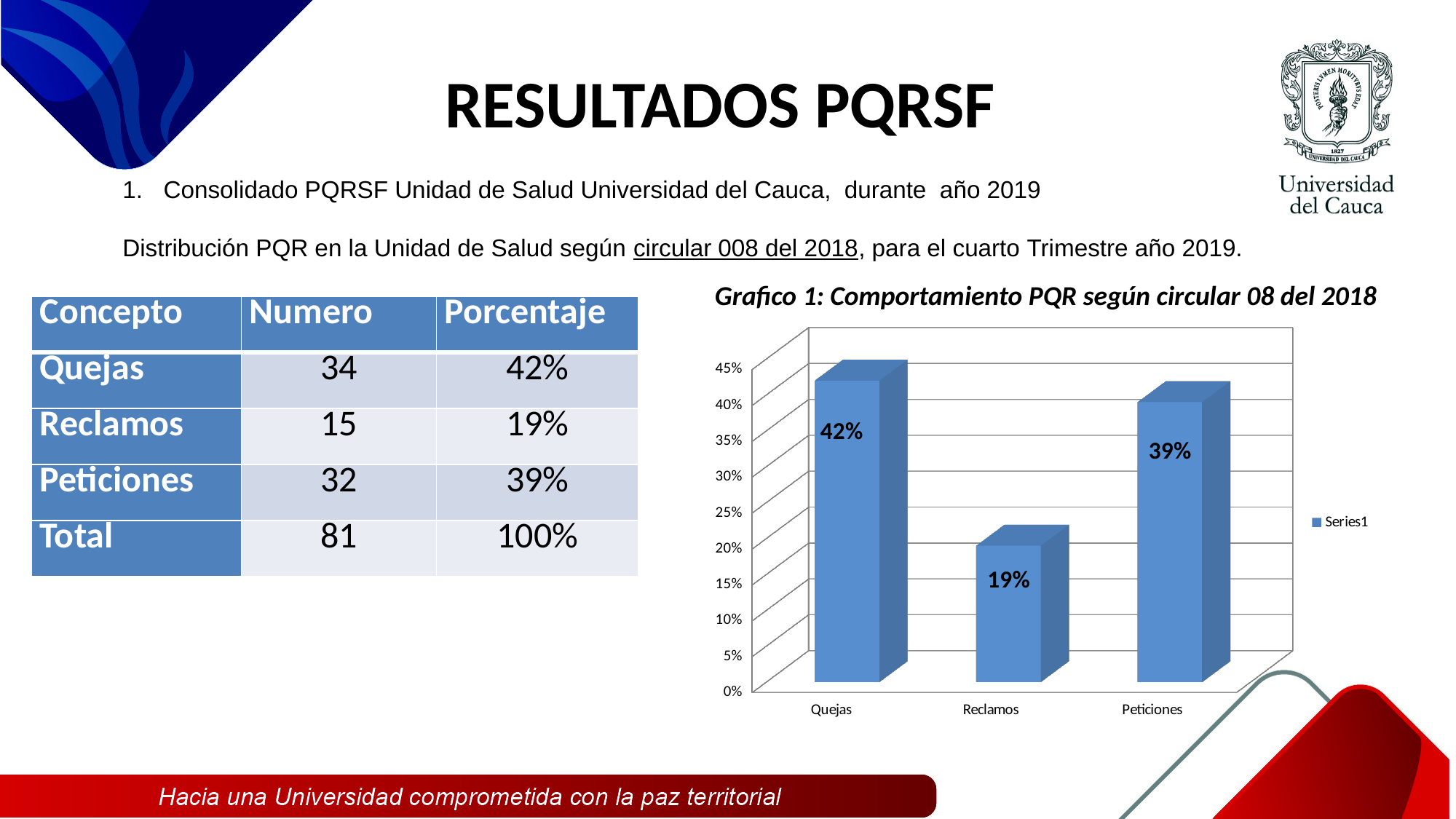

# RESULTADOS PQRSF
Consolidado PQRSF Unidad de Salud Universidad del Cauca,  durante  año 2019

Distribución PQR en la Unidad de Salud según circular 008 del 2018, para el cuarto Trimestre año 2019.
Grafico 1: Comportamiento PQR según circular 08 del 2018
| Concepto | Numero | Porcentaje |
| --- | --- | --- |
| Quejas | 34 | 42% |
| Reclamos | 15 | 19% |
| Peticiones | 32 | 39% |
| Total | 81 | 100% |

[unsupported chart]